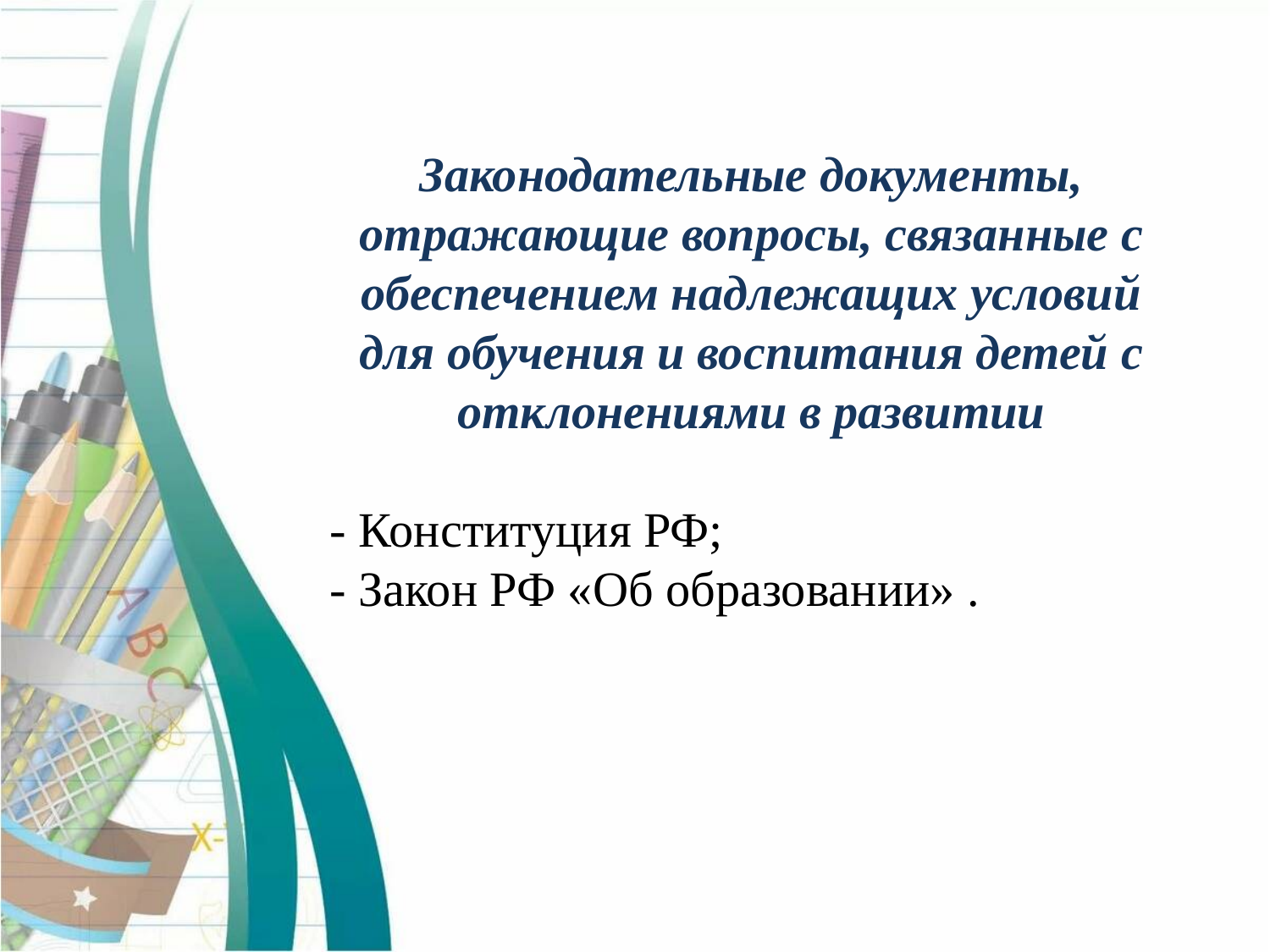

Законодательные документы, отражающие вопросы, связанные с обеспечением надлежащих условий для обучения и воспитания детей с отклонениями в развитии

- Конституция РФ;
- Закон РФ «Об образовании» .